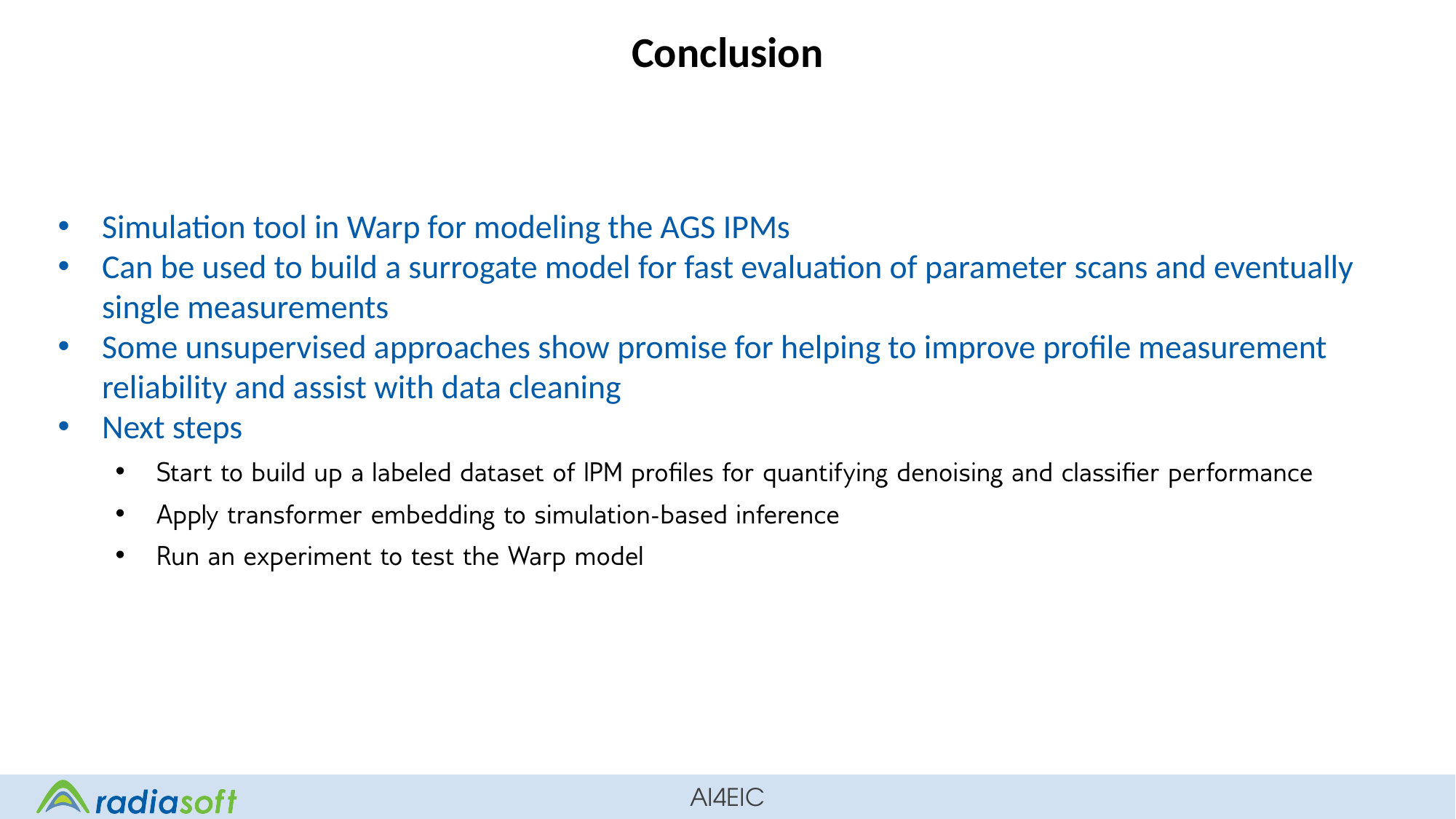

# Conclusion

Simulation tool in Warp for modeling the AGS IPMs
Can be used to build a surrogate model for fast evaluation of parameter scans and eventually single measurements
Some unsupervised approaches show promise for helping to improve profile measurement reliability and assist with data cleaning
Next steps
Start to build up a labeled dataset of IPM profiles for quantifying denoising and classifier performance
Apply transformer embedding to simulation-based inference
Run an experiment to test the Warp model